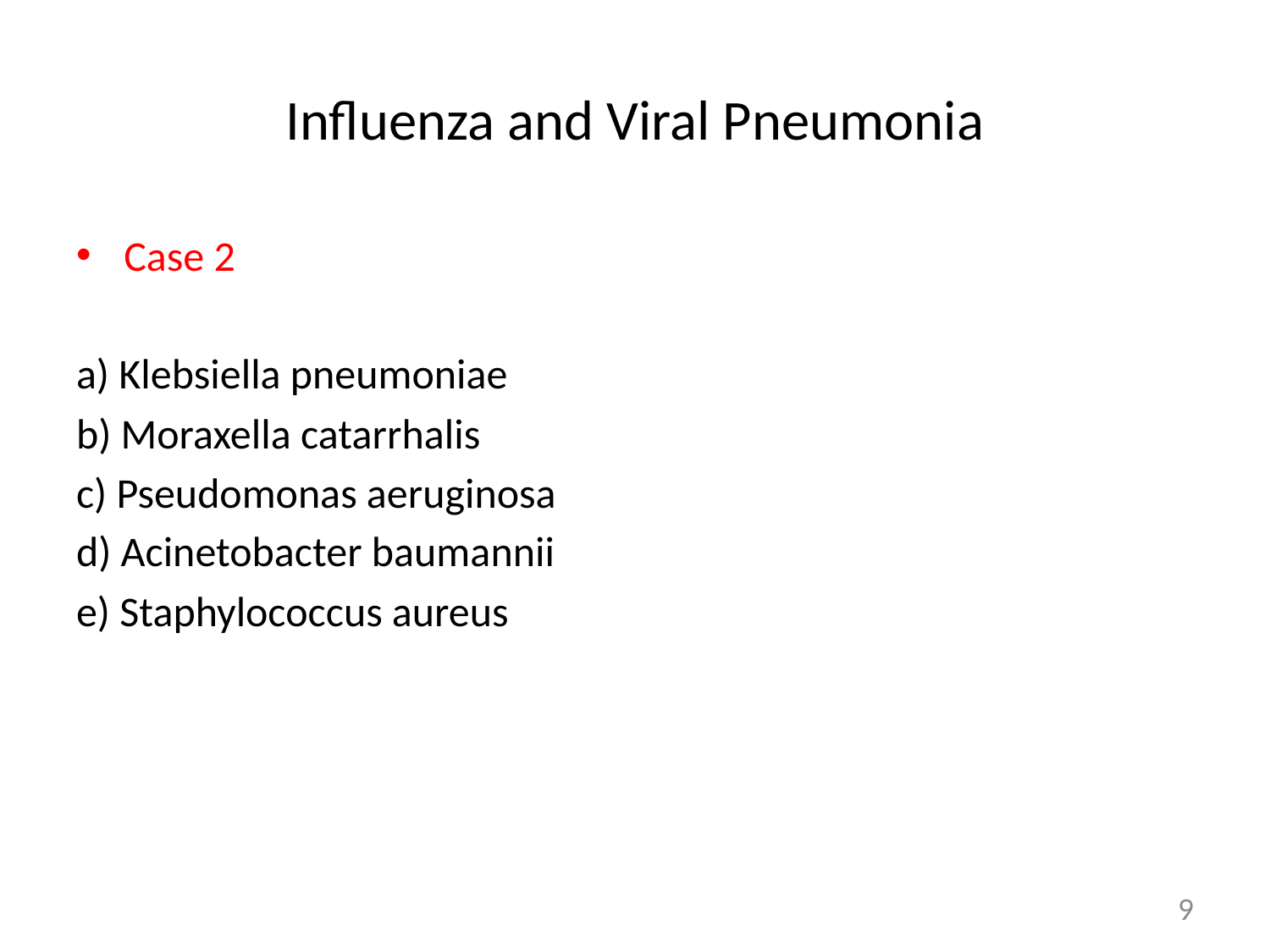

# Influenza and Viral Pneumonia
Case 2

a) Klebsiella pneumoniae
b) Moraxella catarrhalis
c) Pseudomonas aeruginosa
d) Acinetobacter baumannii
e) Staphylococcus aureus

9